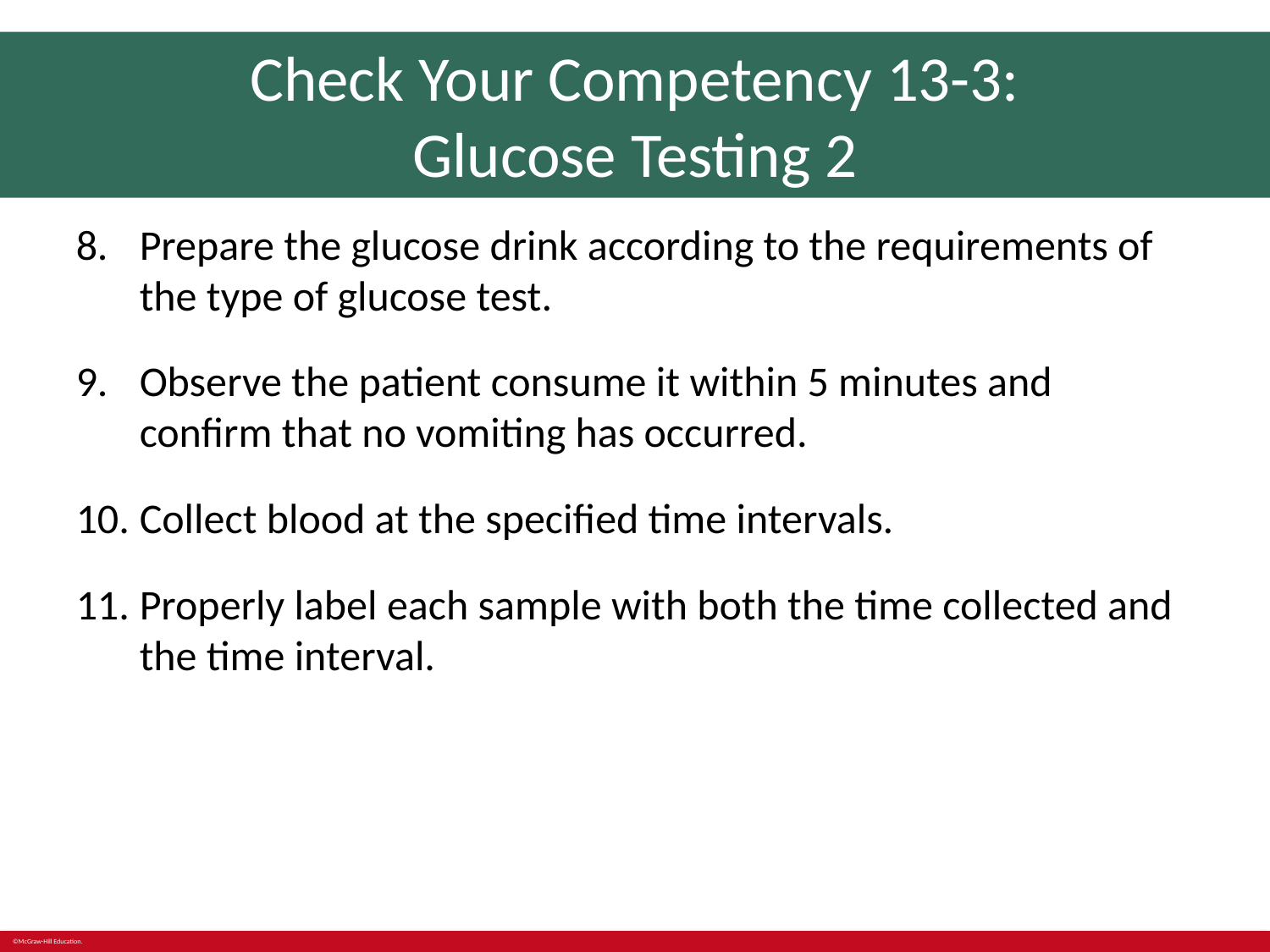

# Check Your Competency 13-3: Glucose Testing 2
Prepare the glucose drink according to the requirements of the type of glucose test.
Observe the patient consume it within 5 minutes and confirm that no vomiting has occurred.
Collect blood at the specified time intervals.
Properly label each sample with both the time collected and the time interval.